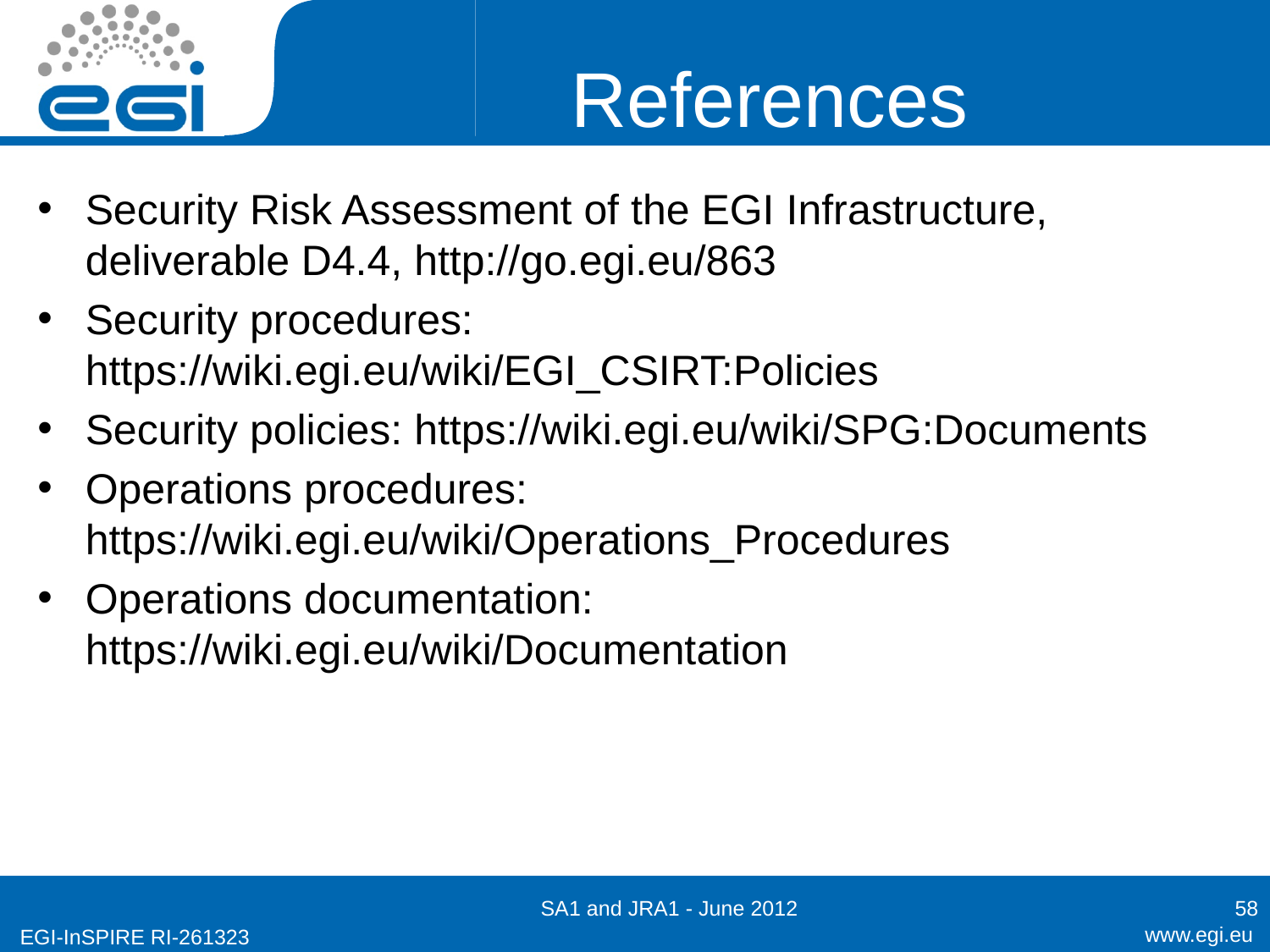

# References
Security Risk Assessment of the EGI Infrastructure, deliverable D4.4, http://go.egi.eu/863
Security procedures: https://wiki.egi.eu/wiki/EGI_CSIRT:Policies
Security policies: https://wiki.egi.eu/wiki/SPG:Documents
Operations procedures: https://wiki.egi.eu/wiki/Operations_Procedures
Operations documentation: https://wiki.egi.eu/wiki/Documentation

SA1 and JRA1 - June 2012
58